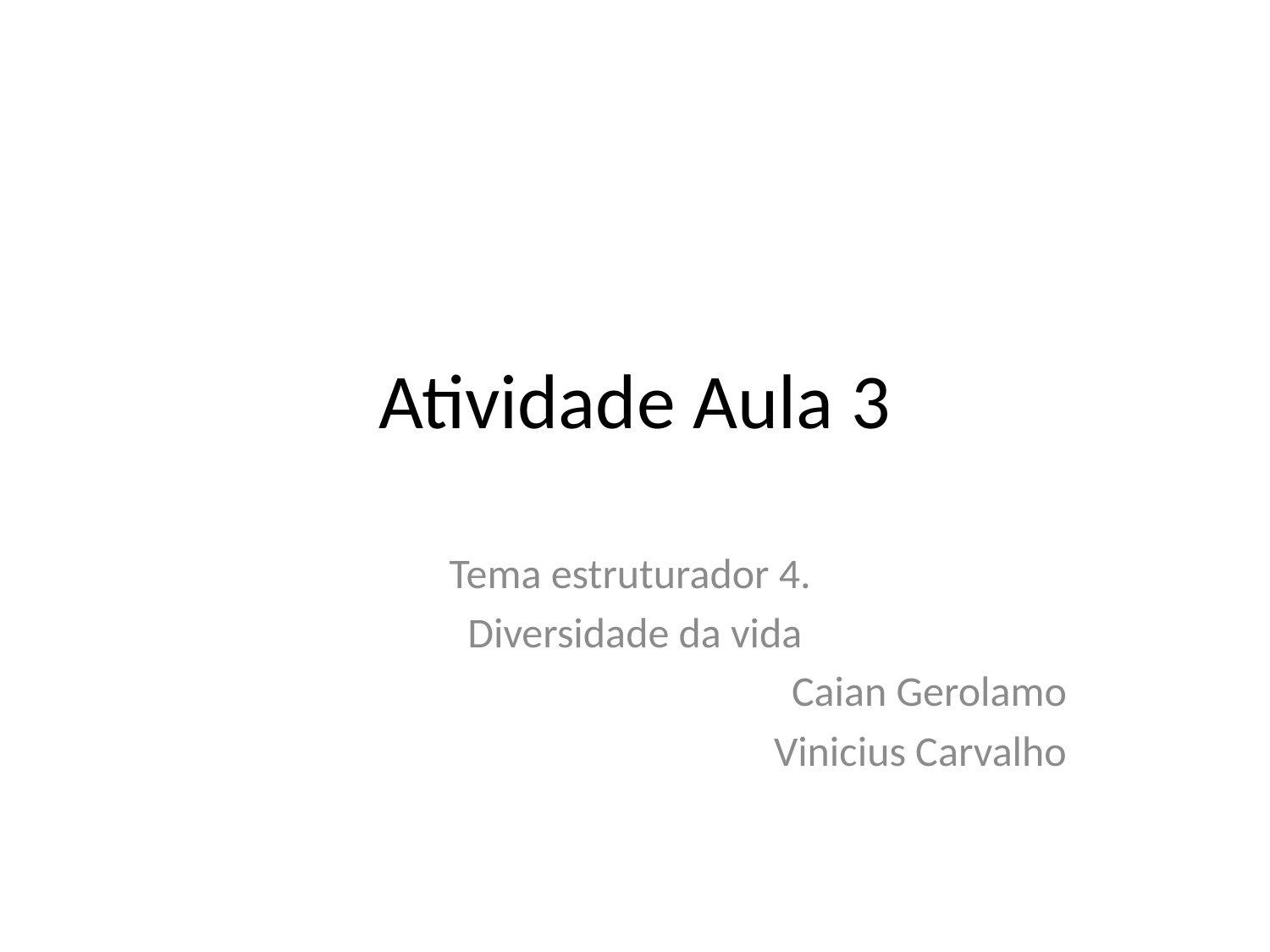

# Atividade Aula 3
Tema estruturador 4.
Diversidade da vida
Caian Gerolamo
Vinicius Carvalho